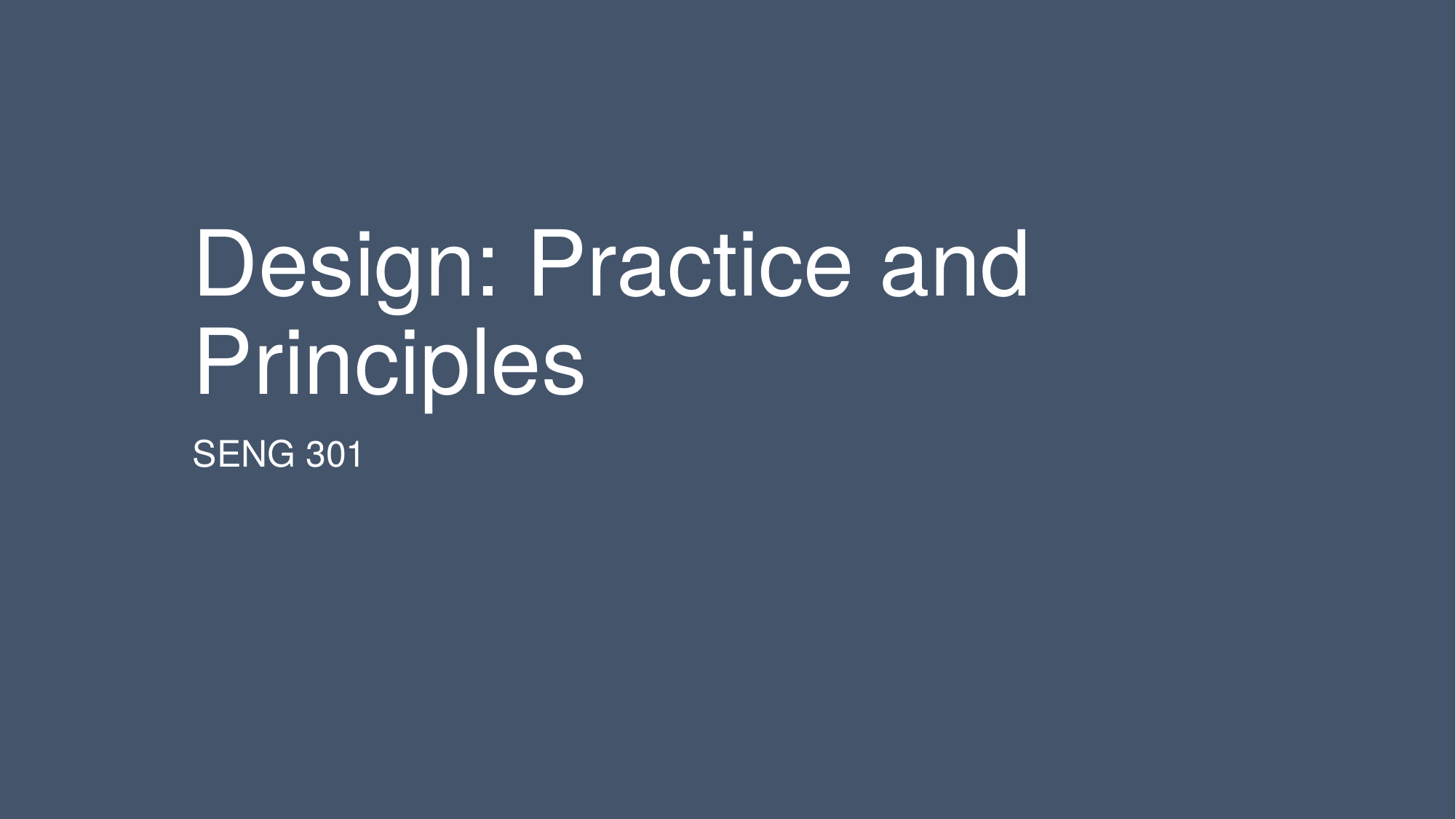

# Design: Practice and Principles
SENG 301